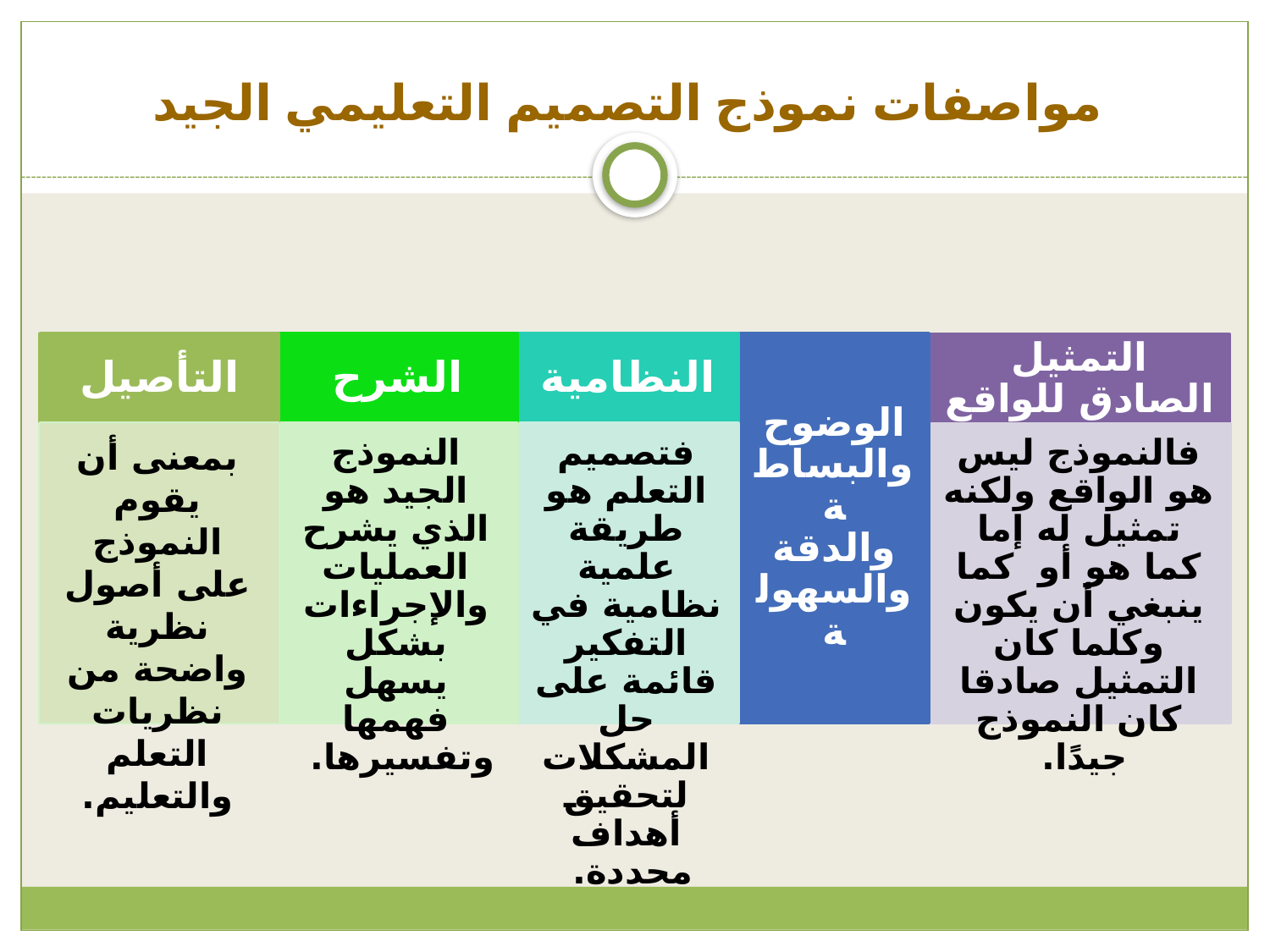

# مواصفات نموذج التصميم التعليمي الجيد

التأصيل

بمعنى أن يقوم النموذج على أصول نظرية واضحة من نظريات التعلم والتعليم.

الشرح

النموذج الجيد هو الذي يشرح العمليات والإجراءات بشكل يسهل فهمها وتفسيرها.

النظامية

فتصميم التعلم هو طريقة علمية نظامية في التفكير قائمة على حل المشكلات لتحقيق أهداف محددة.

الوضوح والبساطة والدقة والسهولة

التمثيل الصادق للواقع

فالنموذج ليس هو الواقع ولكنه تمثيل له إما كما هو أو  كما ينبغي أن يكون وكلما كان التمثيل صادقا كان النموذج جيدًا.